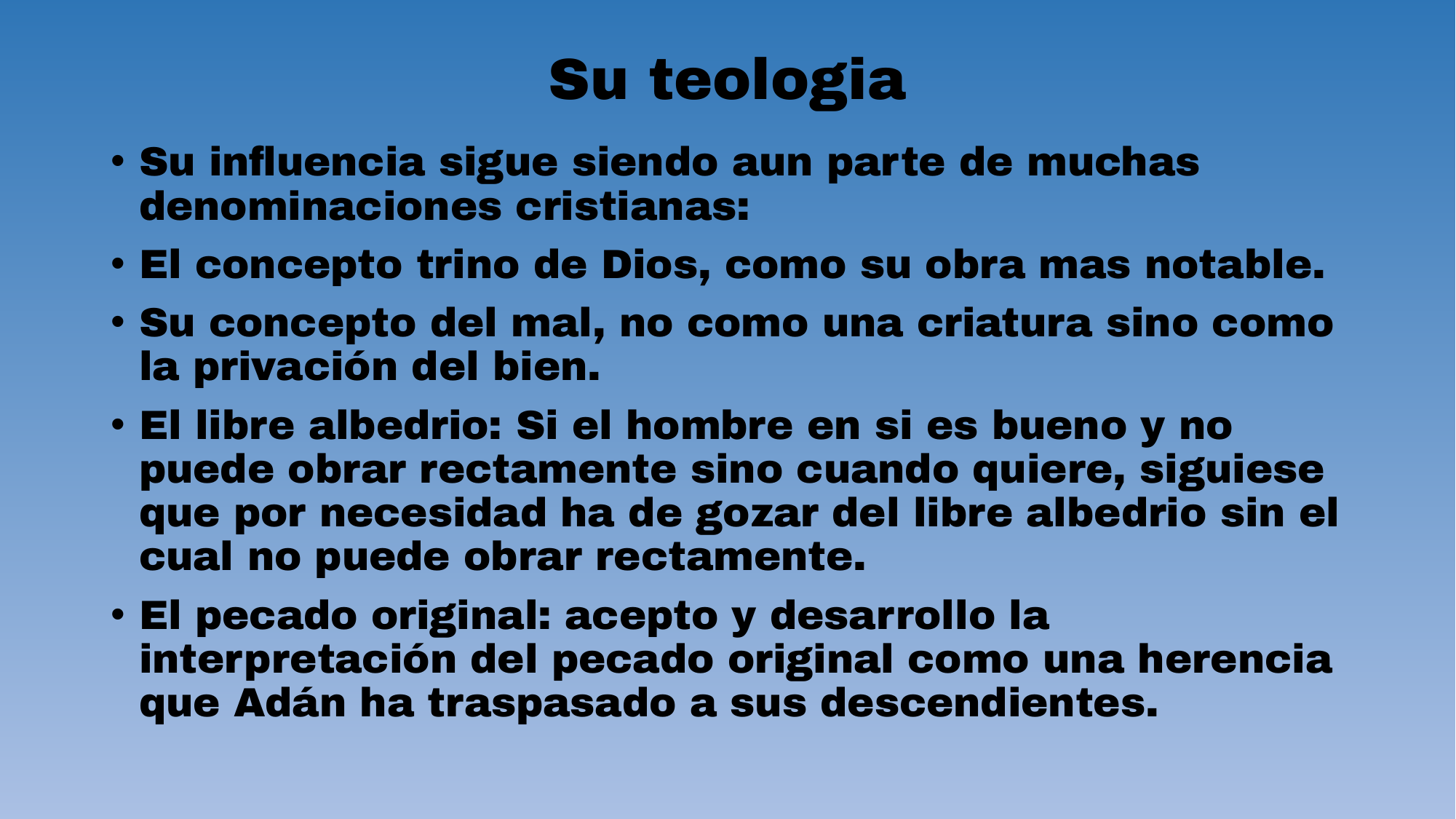

# Su teologia
Su influencia sigue siendo aun parte de muchas denominaciones cristianas:
El concepto trino de Dios, como su obra mas notable.
Su concepto del mal, no como una criatura sino como la privación del bien.
El libre albedrio: Si el hombre en si es bueno y no puede obrar rectamente sino cuando quiere, siguiese que por necesidad ha de gozar del libre albedrio sin el cual no puede obrar rectamente.
El pecado original: acepto y desarrollo la interpretación del pecado original como una herencia que Adán ha traspasado a sus descendientes.